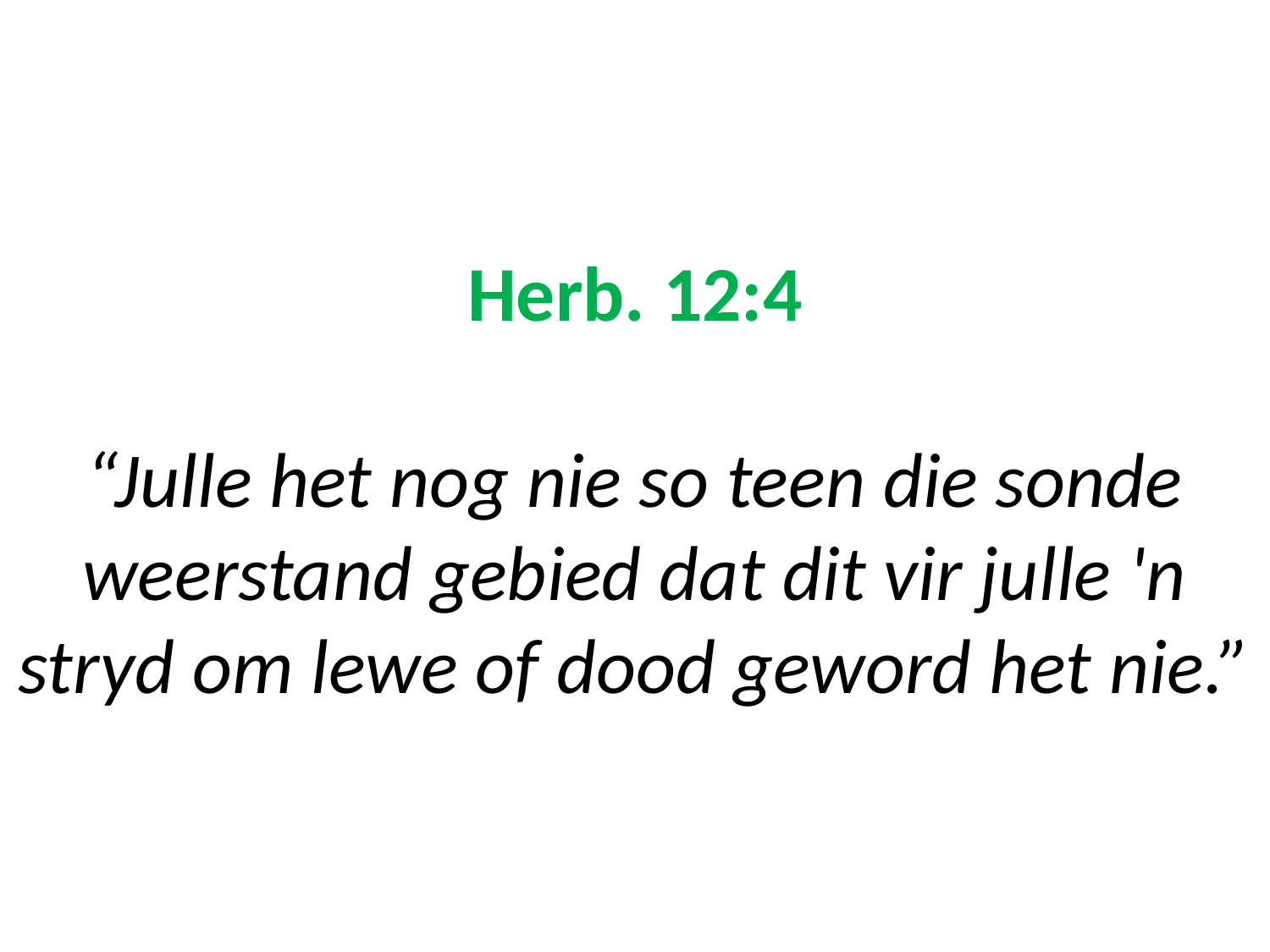

# Herb. 12:4 “Julle het nog nie so teen die sonde weerstand gebied dat dit vir julle 'n stryd om lewe of dood geword het nie.”